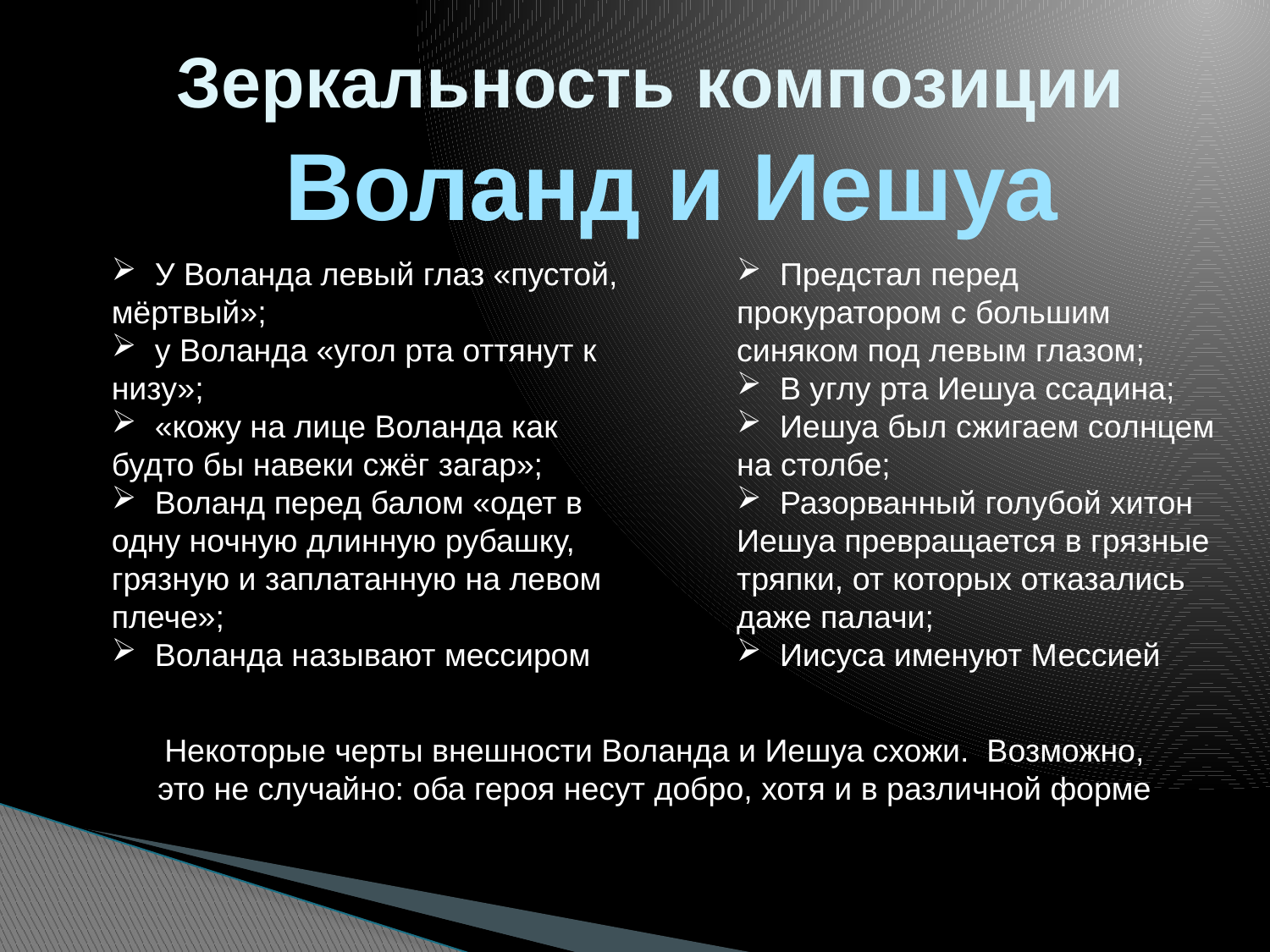

# Зеркальность композиции
Воланд и Иешуа
  У Воланда левый глаз «пустой, мёртвый»;
  у Воланда «угол рта оттянут к низу»;
  «кожу на лице Воланда как будто бы навеки сжёг загар»;
  Воланд перед балом «одет в одну ночную длинную рубашку, грязную и заплатанную на левом плече»;
  Воланда называют мессиром
  Предстал перед прокуратором с большим синяком под левым глазом;
  В углу рта Иешуа ссадина;
  Иешуа был сжигаем солнцем на столбе;
  Разорванный голубой хитон Иешуа превращается в грязные тряпки, от которых отказались даже палачи;
  Иисуса именуют Мессией

Некоторые черты внешности Воланда и Иешуа схожи.  Возможно, это не случайно: оба героя несут добро, хотя и в различной форме